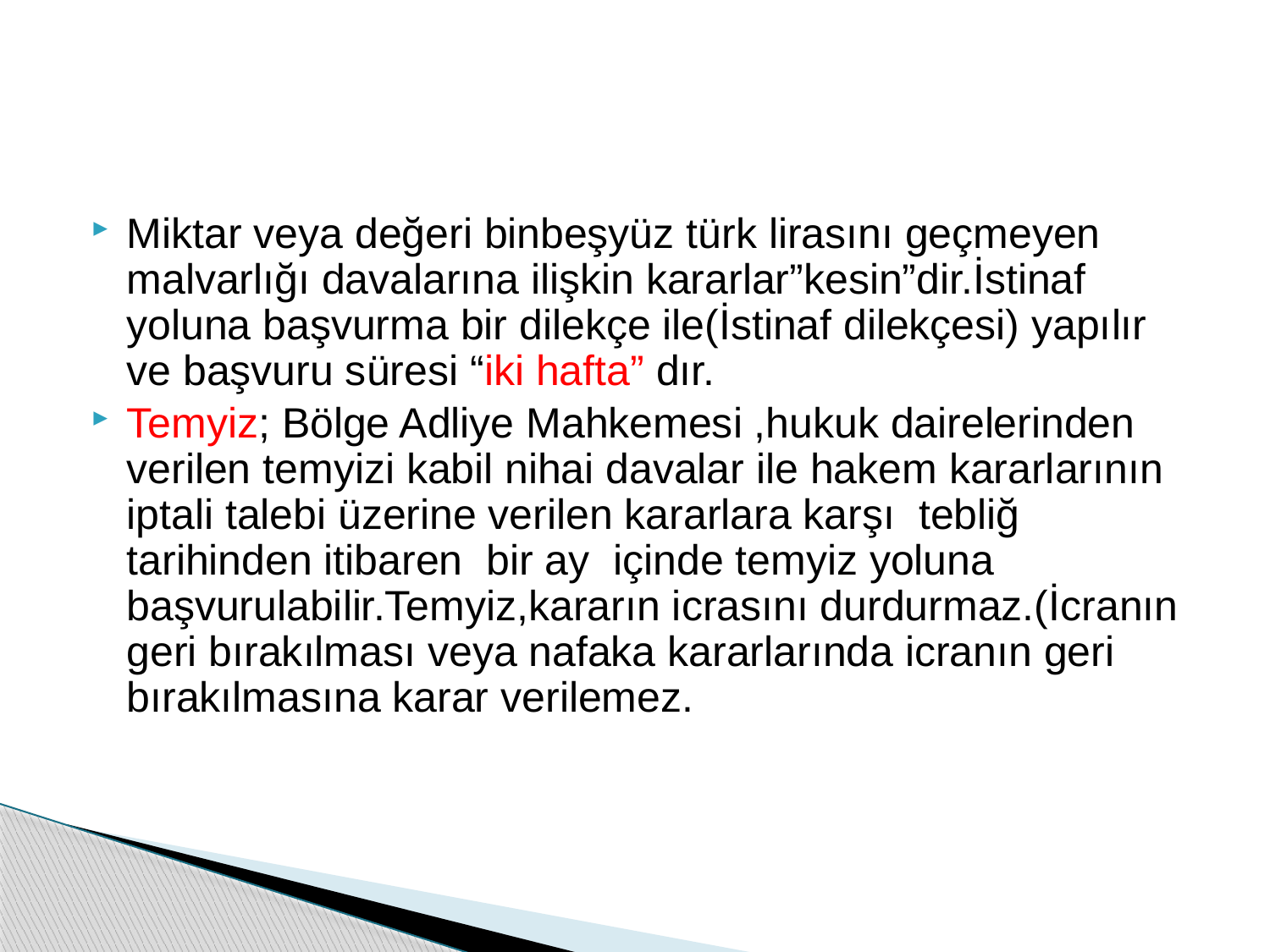

#
Miktar veya değeri binbeşyüz türk lirasını geçmeyen malvarlığı davalarına ilişkin kararlar”kesin”dir.İstinaf yoluna başvurma bir dilekçe ile(İstinaf dilekçesi) yapılır ve başvuru süresi “iki hafta” dır.
Temyiz; Bölge Adliye Mahkemesi ,hukuk dairelerinden verilen temyizi kabil nihai davalar ile hakem kararlarının iptali talebi üzerine verilen kararlara karşı  tebliğ tarihinden itibaren  bir ay  içinde temyiz yoluna başvurulabilir.Temyiz,kararın icrasını durdurmaz.(İcranın geri bırakılması veya nafaka kararlarında icranın geri bırakılmasına karar verilemez.